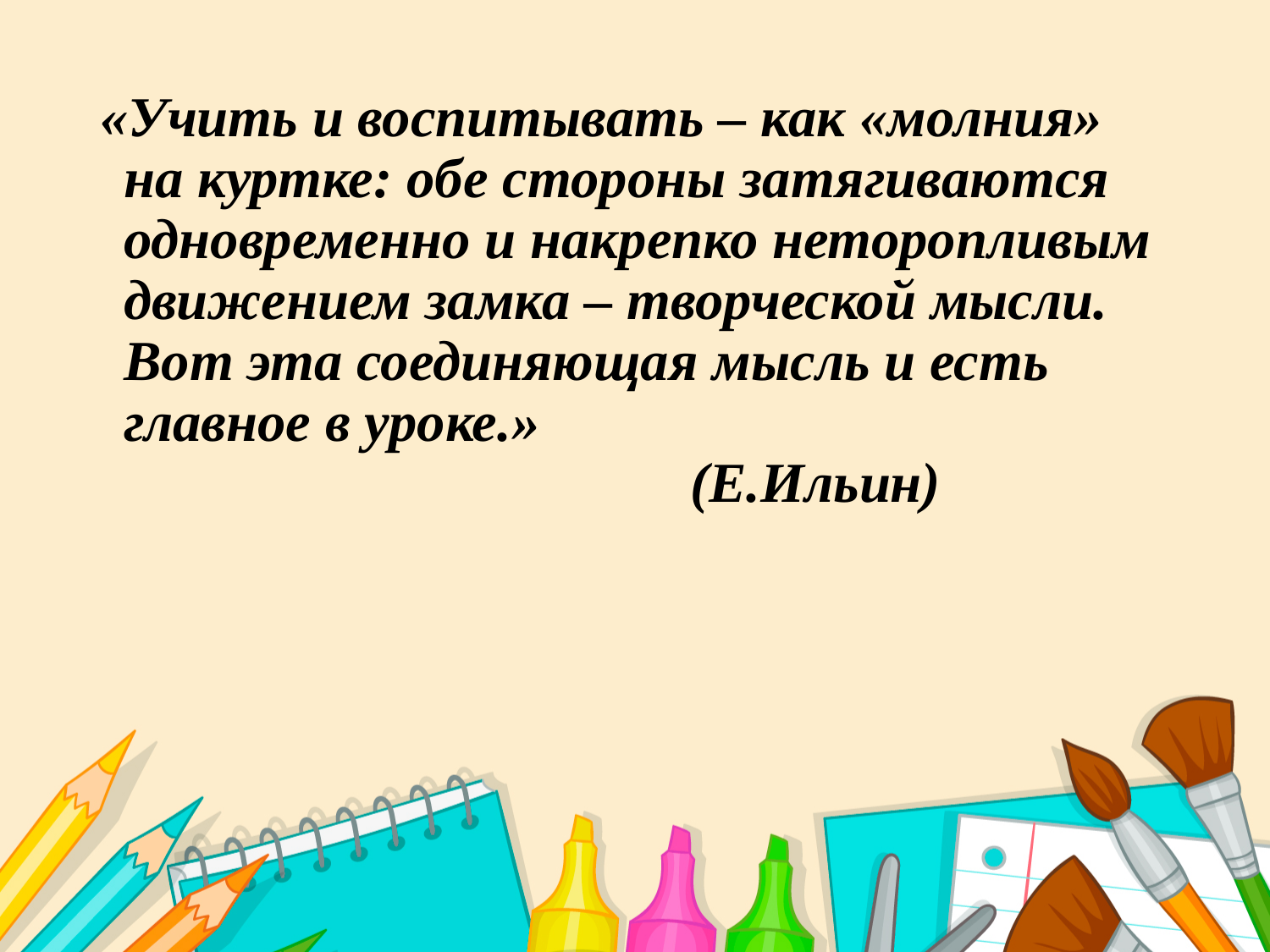

«Учить и воспитывать – как «молния» на куртке: обе стороны затягиваются одновременно и накрепко неторопливым движением замка – творческой мысли. Вот эта соединяющая мысль и есть главное в уроке.»
                                        (Е.Ильин)